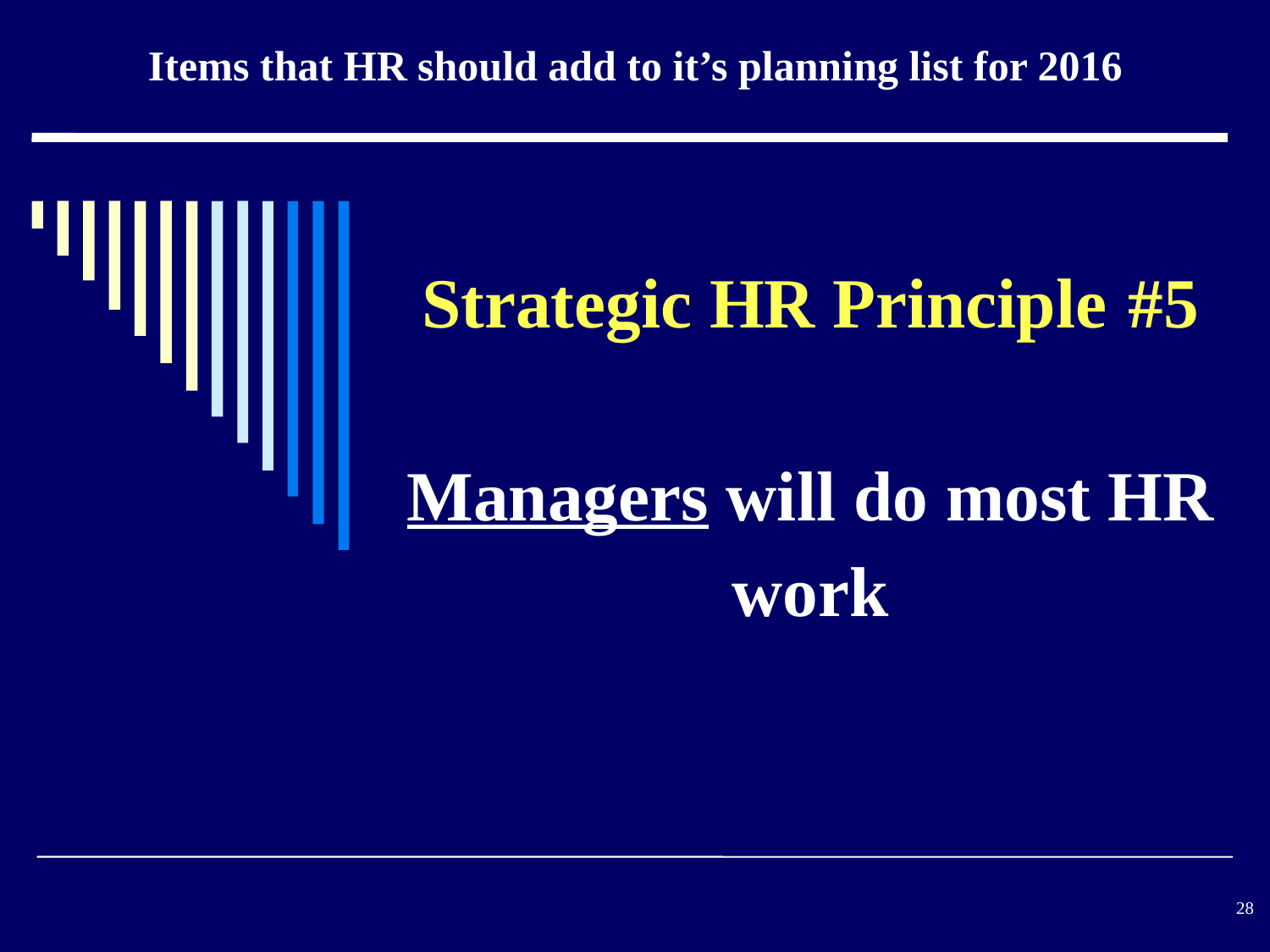

Items that HR should add to it’s planning list for 2016
Strategic HR Principle #5

Managers will do most HR work
#

28